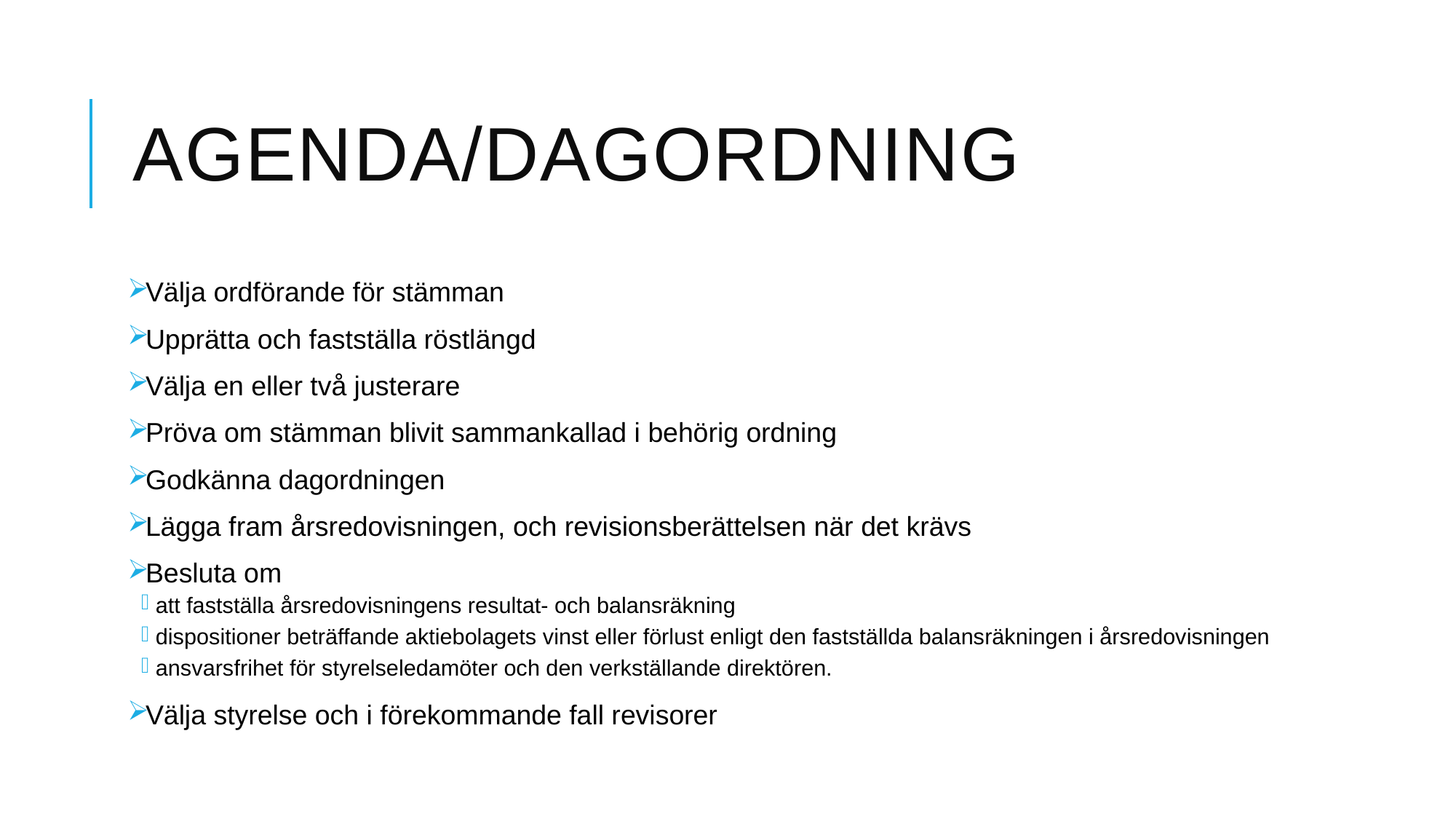

# Agenda/Dagordning
Välja ordförande för stämman
Upprätta och fastställa röstlängd
Välja en eller två justerare
Pröva om stämman blivit sammankallad i behörig ordning
Godkänna dagordningen
Lägga fram årsredovisningen, och revisionsberättelsen när det krävs
Besluta om
att fastställa årsredovisningens resultat- och balansräkning
dispositioner beträffande aktiebolagets vinst eller förlust enligt den fastställda balansräkningen i årsredovisningen
ansvarsfrihet för styrelseledamöter och den verkställande direktören.
Välja styrelse och i förekommande fall revisorer